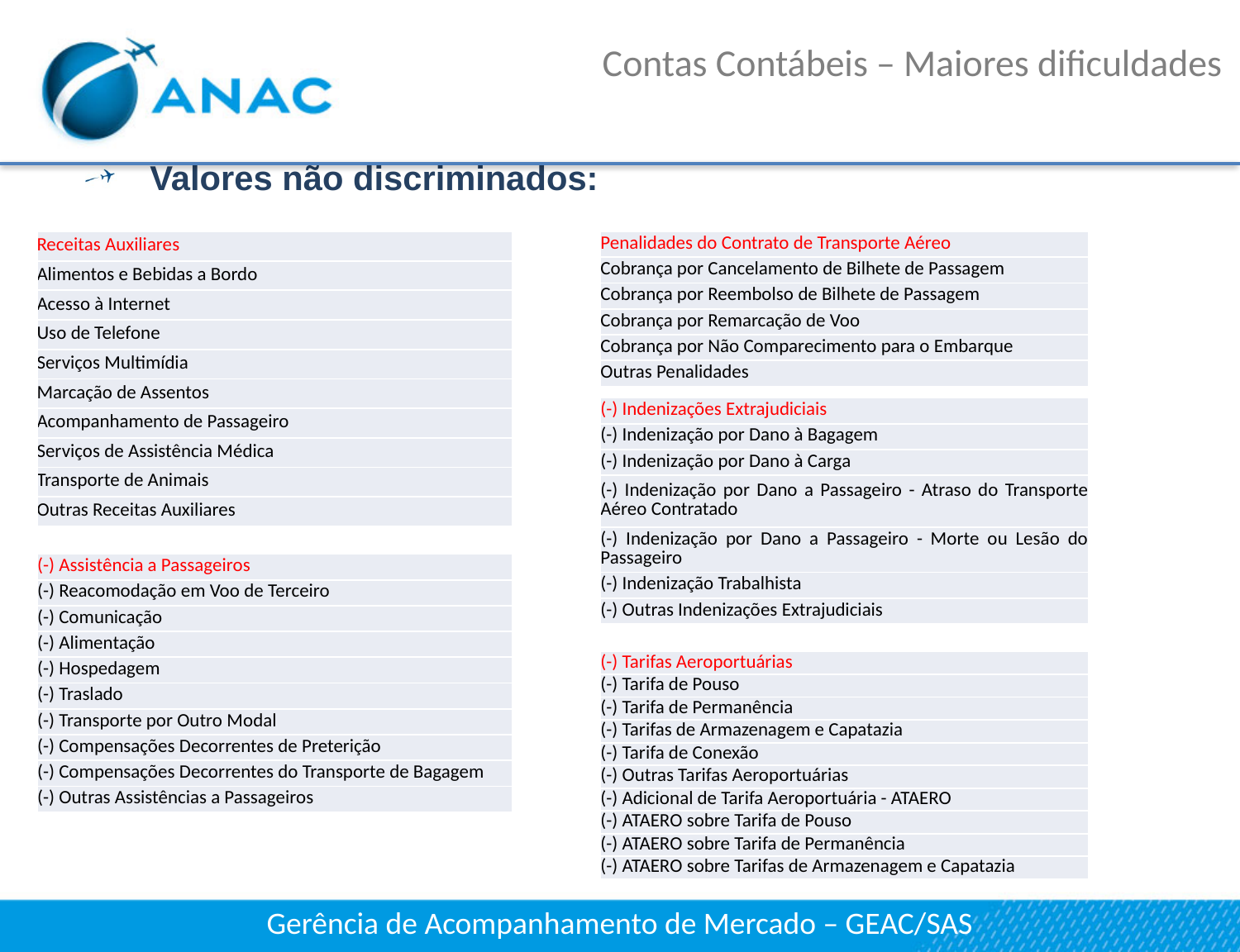

Contas Contábeis – Maiores dificuldades

Valores não discriminados:

| Receitas Auxiliares |
| --- |
| Alimentos e Bebidas a Bordo |
| Acesso à Internet |
| Uso de Telefone |
| Serviços Multimídia |
| Marcação de Assentos |
| Acompanhamento de Passageiro |
| Serviços de Assistência Médica |
| Transporte de Animais |
| Outras Receitas Auxiliares |
| Penalidades do Contrato de Transporte Aéreo |
| --- |
| Cobrança por Cancelamento de Bilhete de Passagem |
| Cobrança por Reembolso de Bilhete de Passagem |
| Cobrança por Remarcação de Voo |
| Cobrança por Não Comparecimento para o Embarque |
| Outras Penalidades |
| (-) Indenizações Extrajudiciais |
| --- |
| (-) Indenização por Dano à Bagagem |
| (-) Indenização por Dano à Carga |
| (-) Indenização por Dano a Passageiro - Atraso do Transporte Aéreo Contratado |
| (-) Indenização por Dano a Passageiro - Morte ou Lesão do Passageiro |
| (-) Indenização Trabalhista |
| (-) Outras Indenizações Extrajudiciais |
| (-) Assistência a Passageiros |
| --- |
| (-) Reacomodação em Voo de Terceiro |
| (-) Comunicação |
| (-) Alimentação |
| (-) Hospedagem |
| (-) Traslado |
| (-) Transporte por Outro Modal |
| (-) Compensações Decorrentes de Preterição |
| (-) Compensações Decorrentes do Transporte de Bagagem |
| (-) Outras Assistências a Passageiros |
| (-) Tarifas Aeroportuárias |
| --- |
| (-) Tarifa de Pouso |
| (-) Tarifa de Permanência |
| (-) Tarifas de Armazenagem e Capatazia |
| (-) Tarifa de Conexão |
| (-) Outras Tarifas Aeroportuárias |
| (-) Adicional de Tarifa Aeroportuária - ATAERO |
| (-) ATAERO sobre Tarifa de Pouso |
| (-) ATAERO sobre Tarifa de Permanência |
| (-) ATAERO sobre Tarifas de Armazenagem e Capatazia |
Gerência de Acompanhamento de Mercado – GEAC/SAS